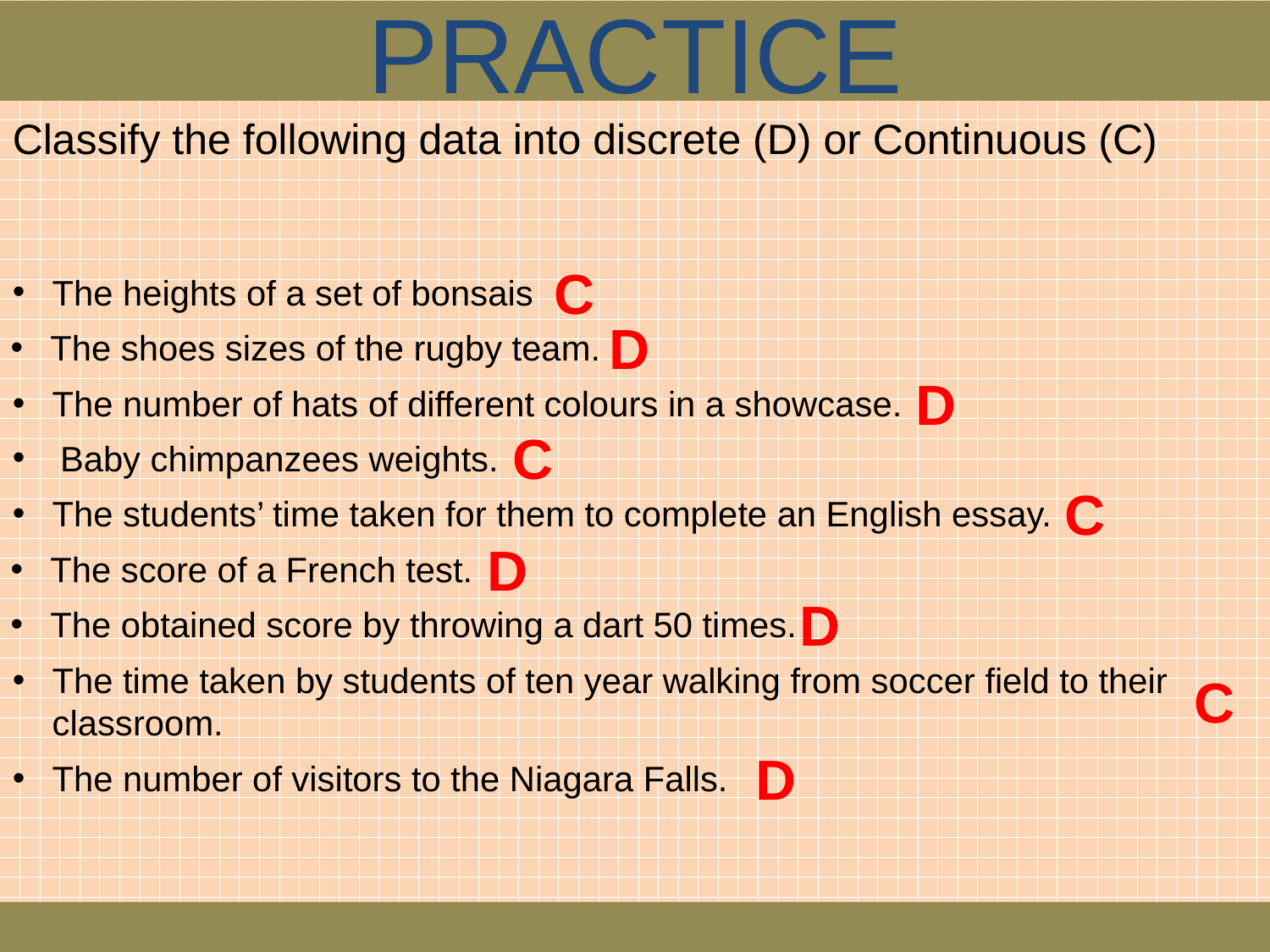

PRACTICE
Classify the following data into discrete (D) or Continuous (C)
C
The heights of a set of bonsais
D
The shoes sizes of the rugby team.
D
The number of hats of different colours in a showcase.
C
Baby chimpanzees weights.
C
The students’ time taken for them to complete an English essay.
D
The score of a French test.
D
The obtained score by throwing a dart 50 times.
The time taken by students of ten year walking from soccer field to their classroom.
C
D
The number of visitors to the Niagara Falls.